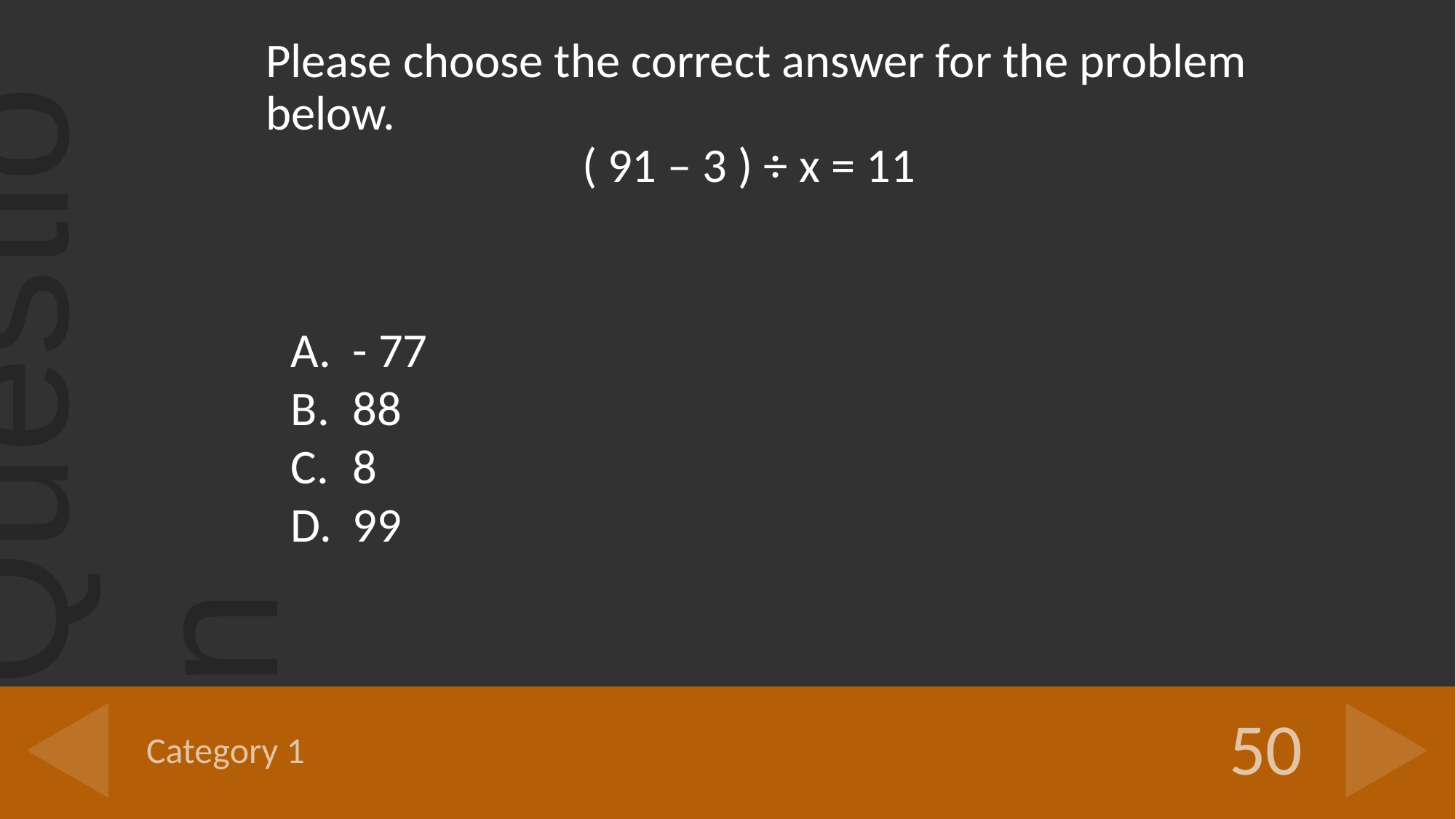

Please choose the correct answer for the problem below.
                             ( 91 – 3 ) ÷ x = 11

- 77
88
8
99
# Category 1
50